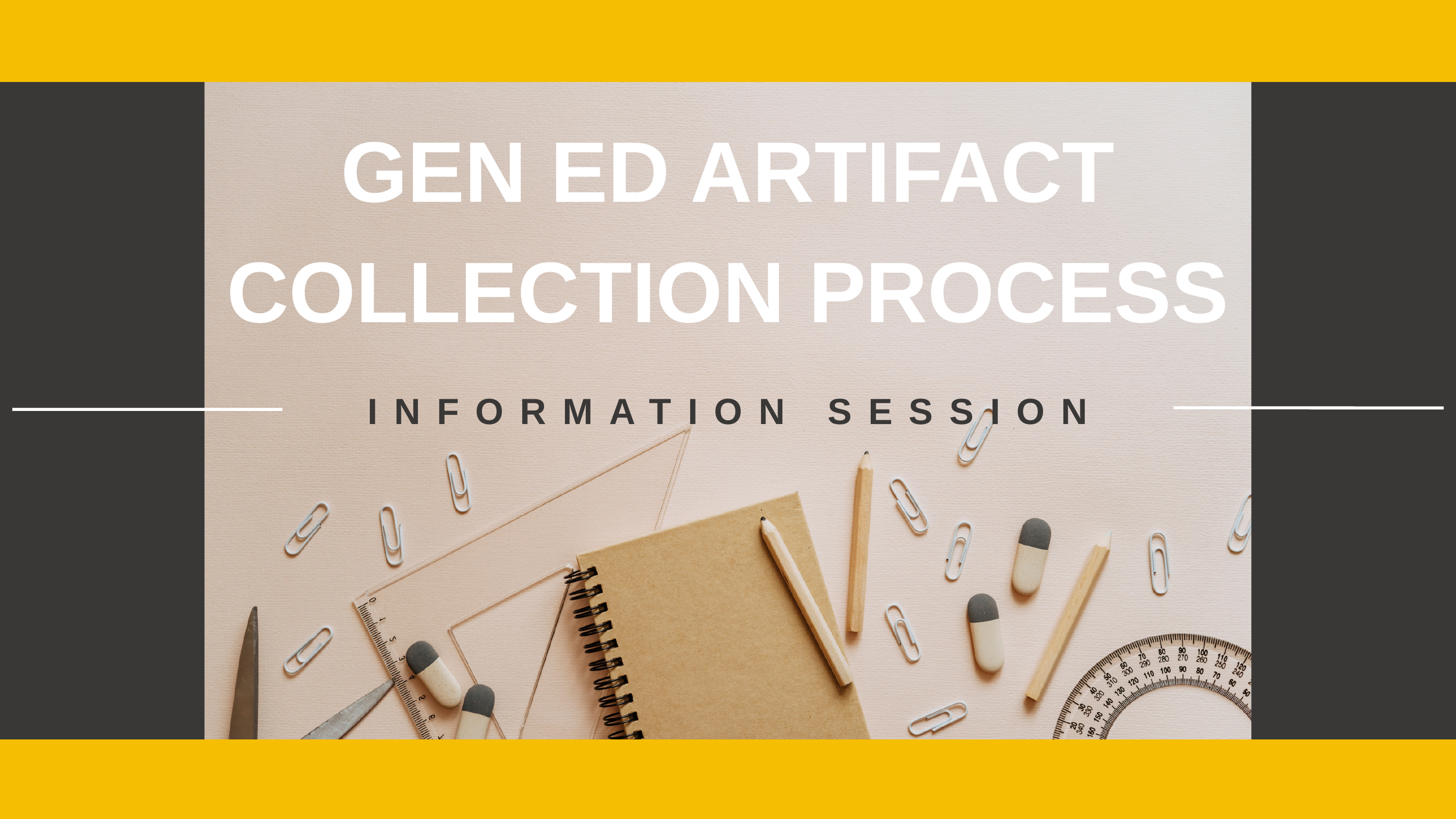

GEN ED ARTIFACT COLLECTION PROCESS
INFORMATION SESSION